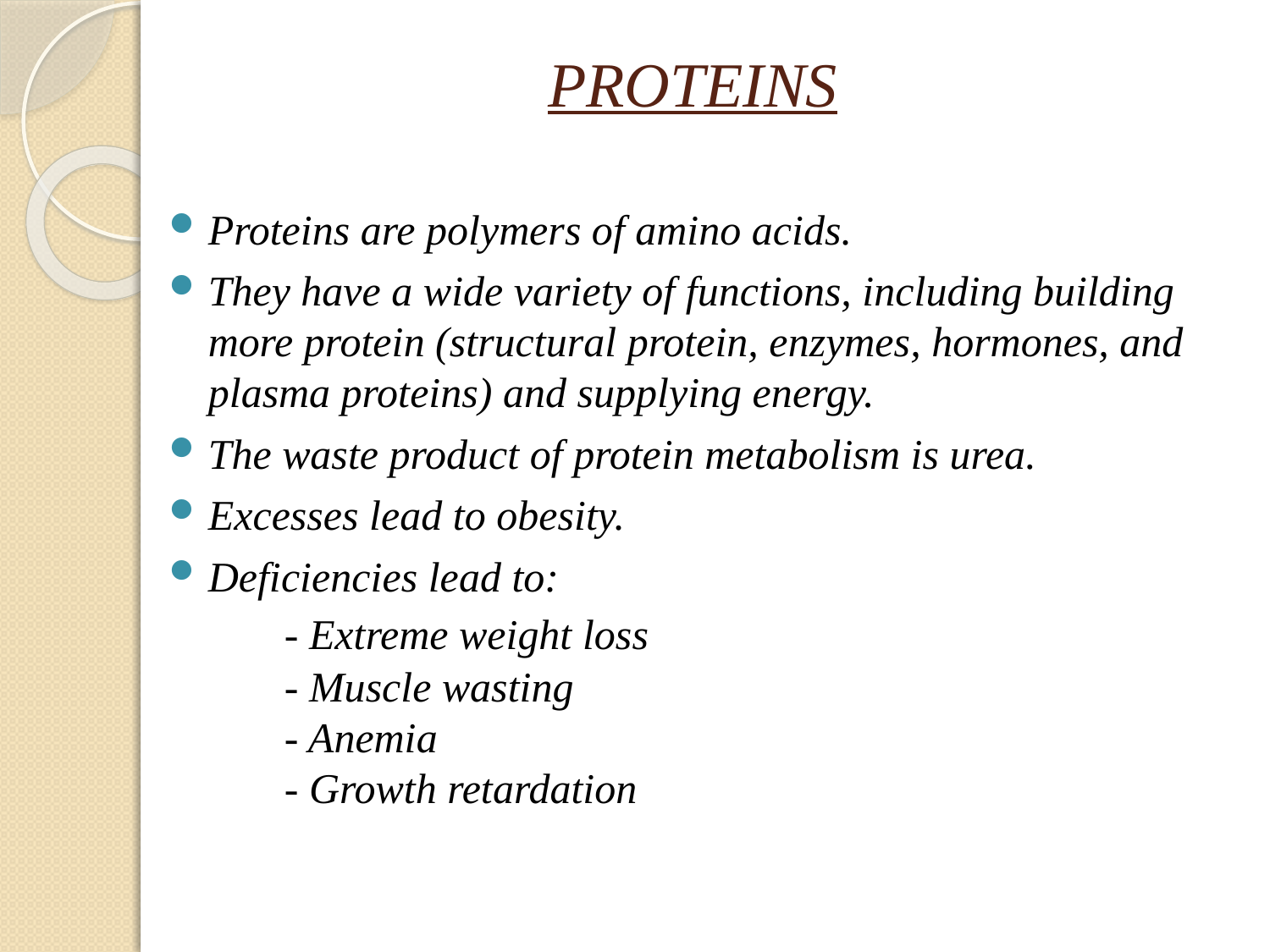

PROTEINS
Proteins are polymers of amino acids.
They have a wide variety of functions, including building more protein (structural protein, enzymes, hormones, and plasma proteins) and supplying energy.
The waste product of protein metabolism is urea.
Excesses lead to obesity.
Deficiencies lead to:
	- Extreme weight loss
	- Muscle wasting
	- Anemia
	- Growth retardation